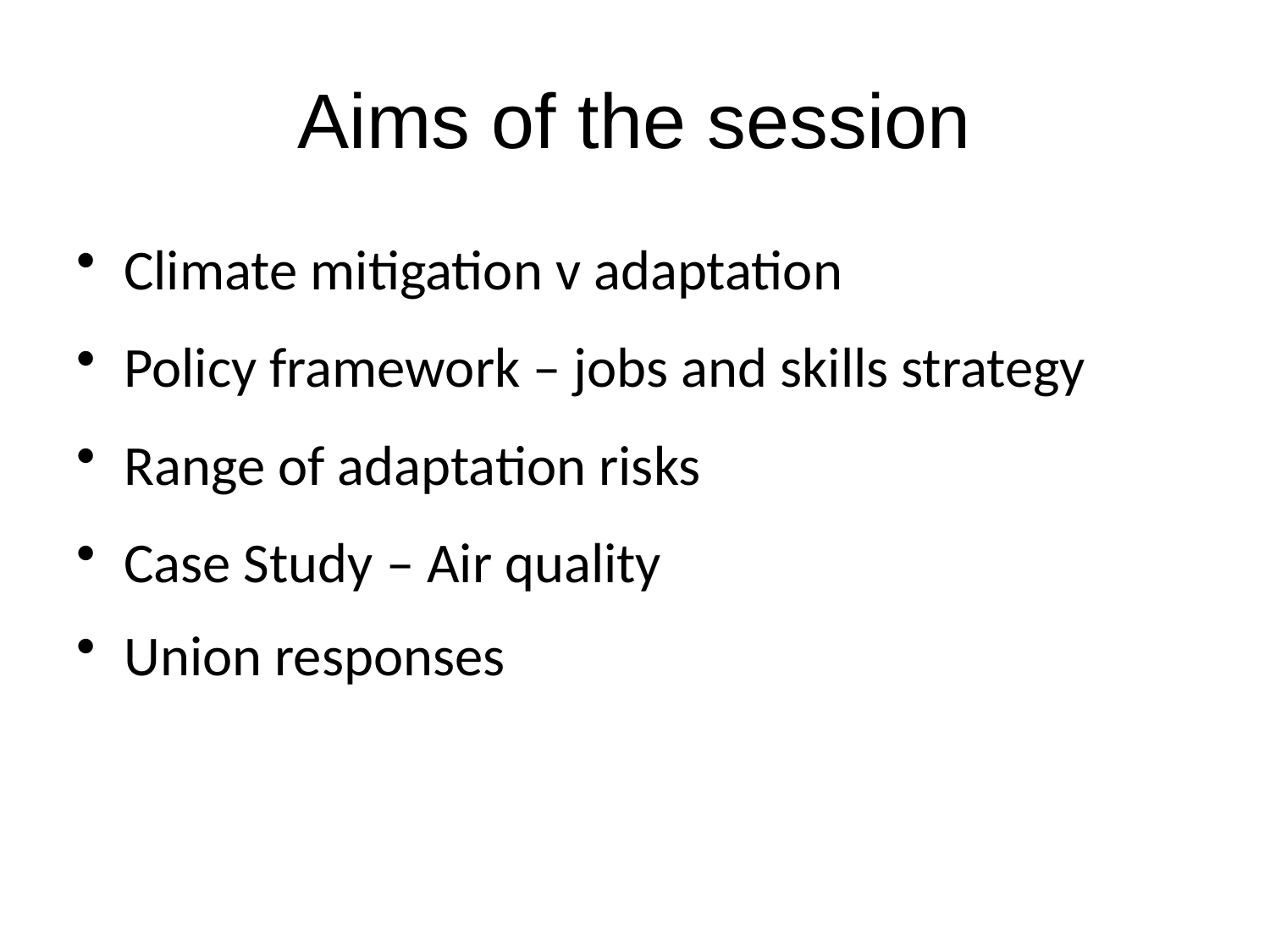

# Aims of the session
Climate mitigation v adaptation
Policy framework – jobs and skills strategy
Range of adaptation risks
Case Study – Air quality
Union responses